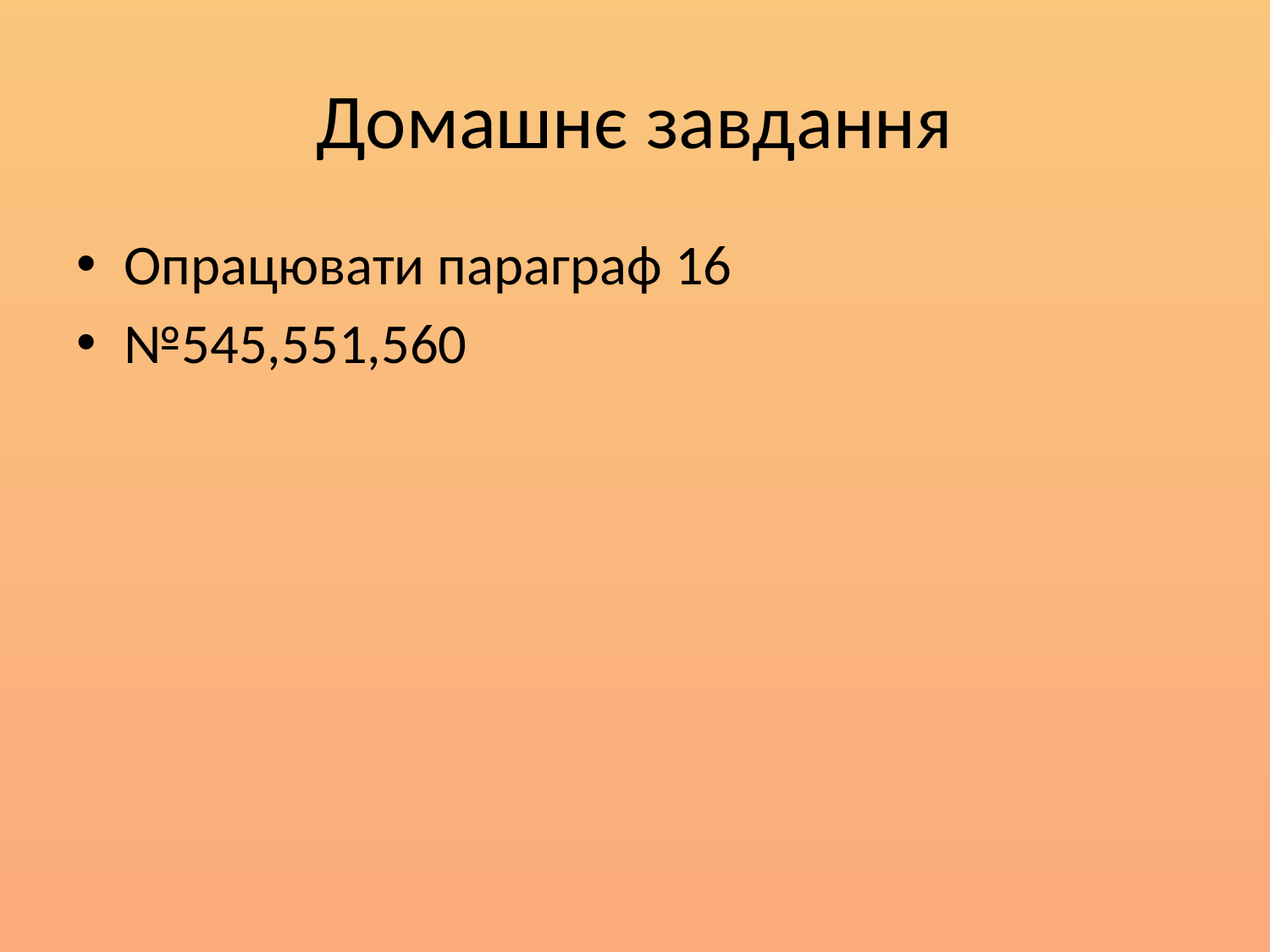

# Домашнє завдання
Опрацювати параграф 16
№545,551,560